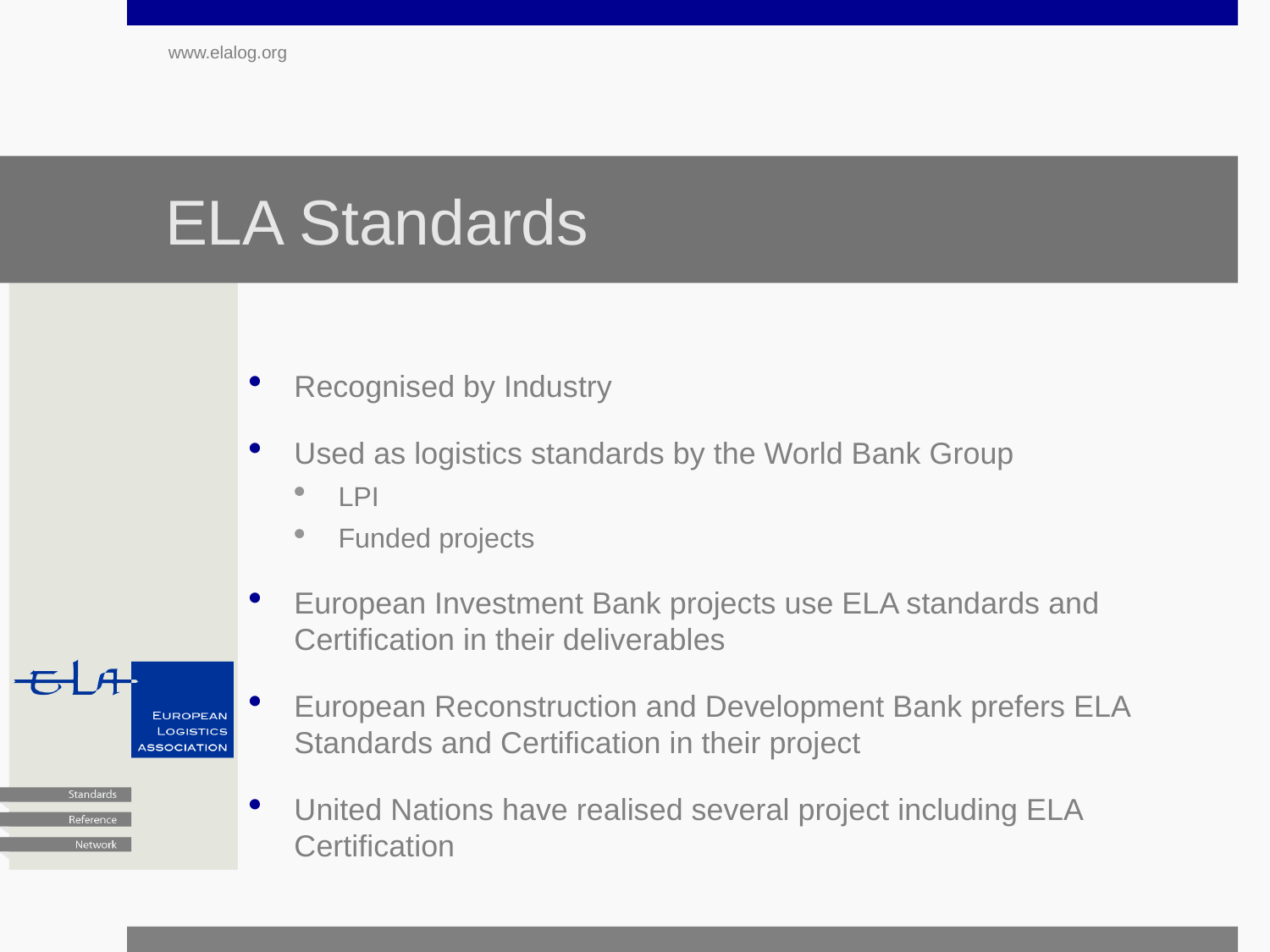

www.elalog.org
# ELA Standards
Recognised by Industry
Used as logistics standards by the World Bank Group
LPI
Funded projects
European Investment Bank projects use ELA standards and Certification in their deliverables
European Reconstruction and Development Bank prefers ELA Standards and Certification in their project
United Nations have realised several project including ELA Certification